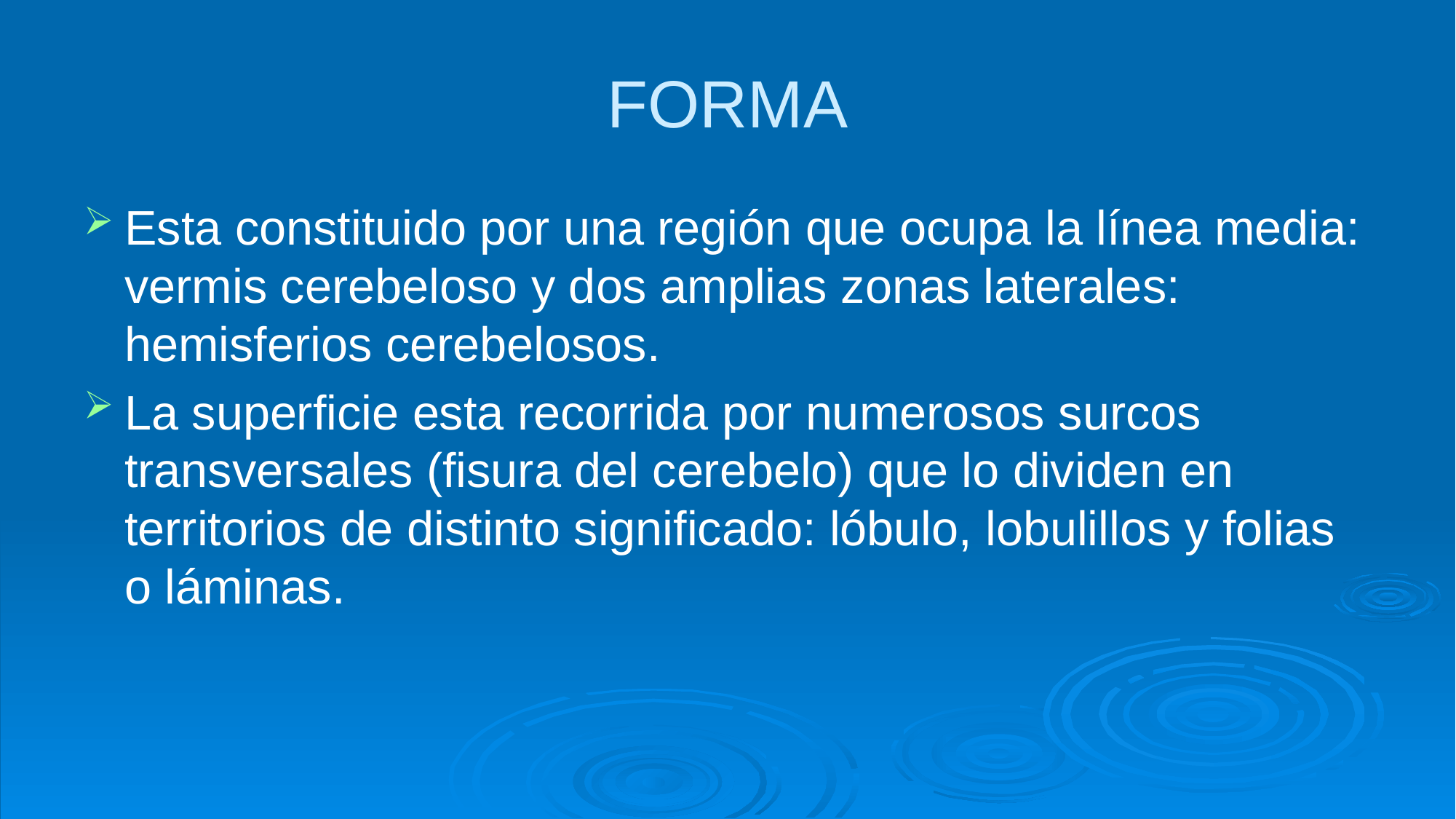

# FORMA
Esta constituido por una región que ocupa la línea media: vermis cerebeloso y dos amplias zonas laterales: hemisferios cerebelosos.
La superficie esta recorrida por numerosos surcos transversales (fisura del cerebelo) que lo dividen en territorios de distinto significado: lóbulo, lobulillos y folias o láminas.